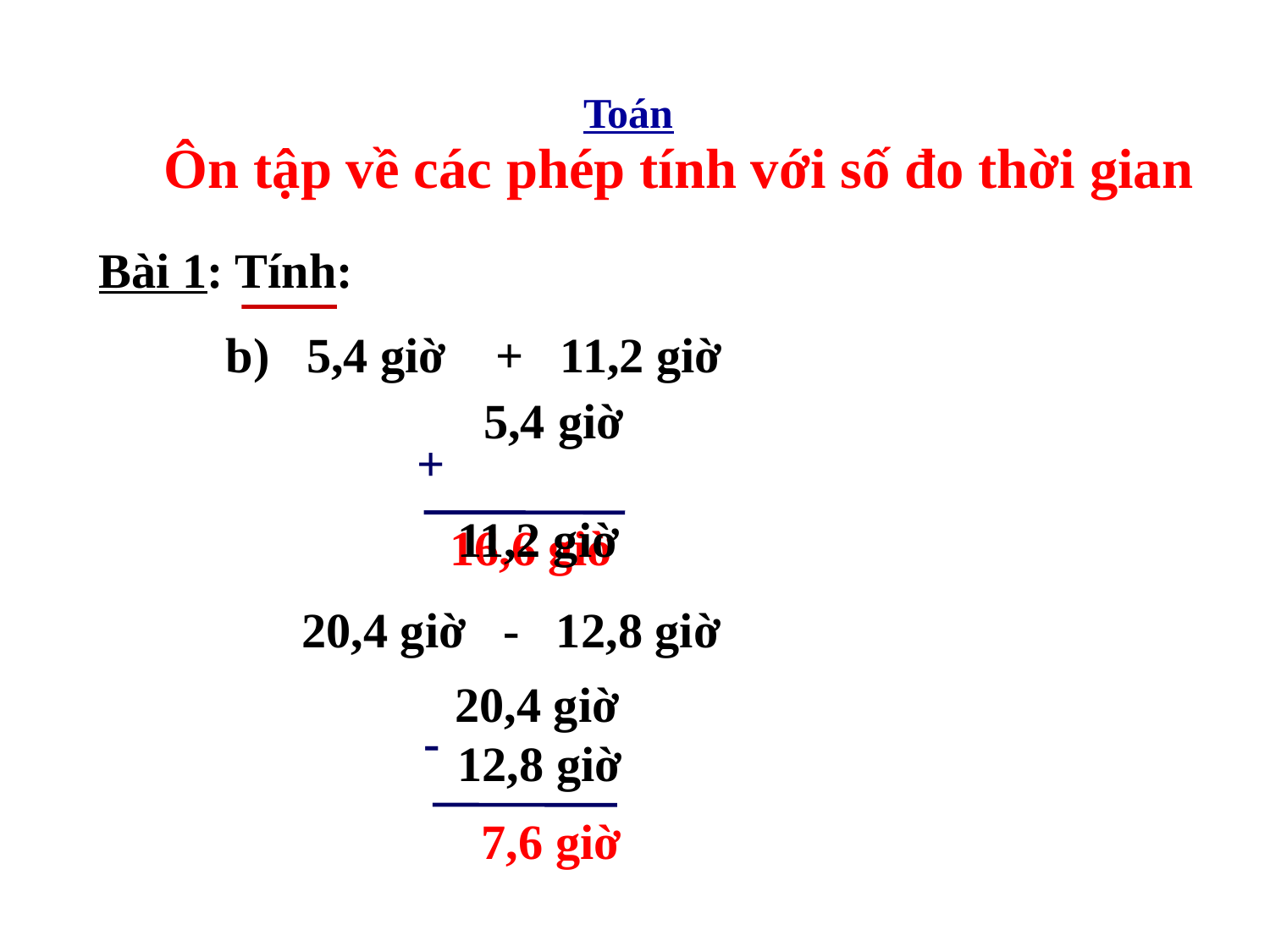

Toán
 Ôn tập về các phép tính với số đo thời gian
 Bài 1: Tính:

 b)   5,4 giờ    +   11,2 giờ
  5,4 giờ
11,2 giờ
+
  16,6 giờ

  20,4 giờ   -   12,8 giờ
     20,4 giờ
     12,8 giờ
-
  7,6 giờ